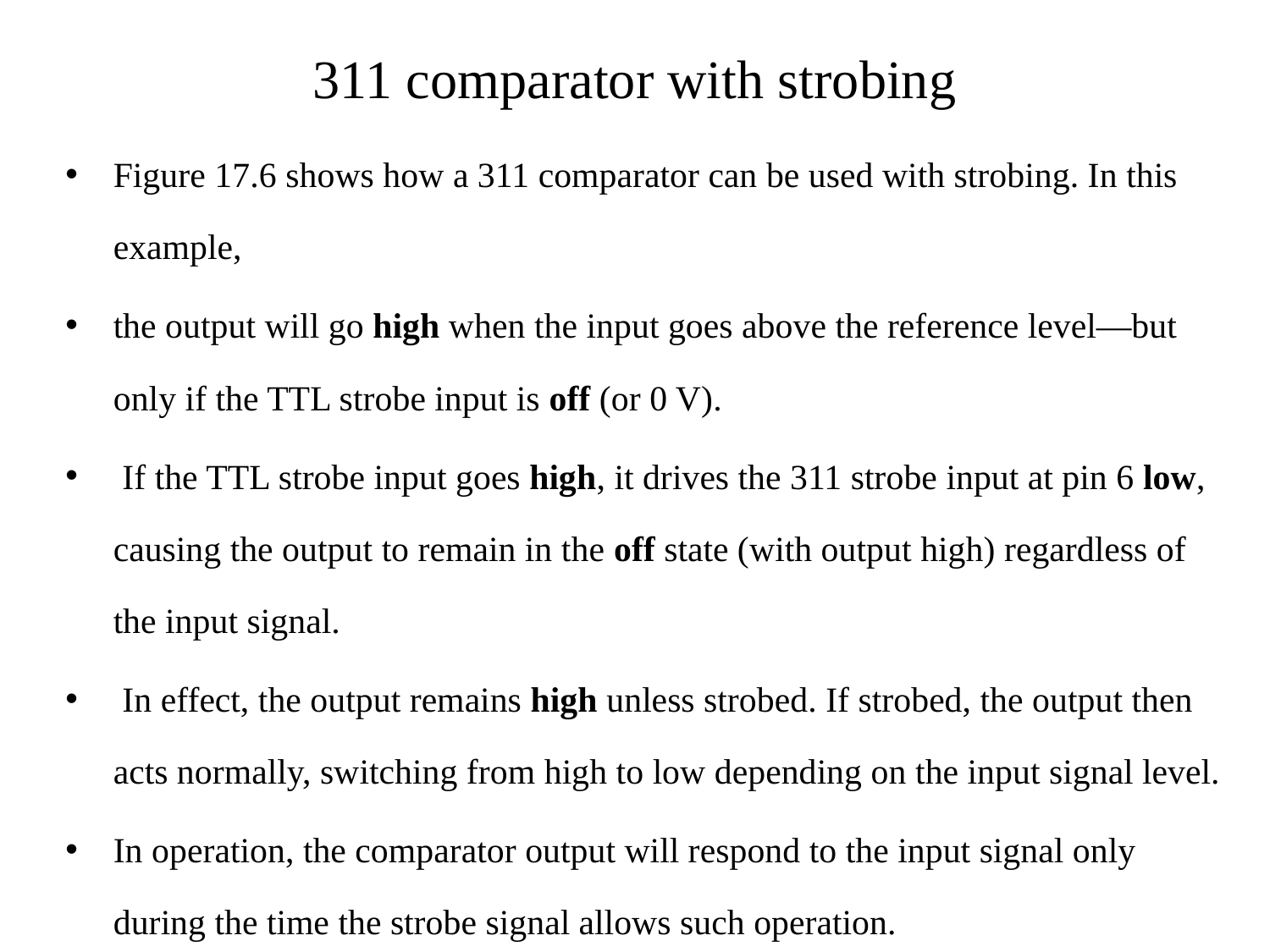

# 311 comparator with strobing
Figure 17.6 shows how a 311 comparator can be used with strobing. In this example,
the output will go high when the input goes above the reference level—but only if the TTL strobe input is off (or 0 V).
 If the TTL strobe input goes high, it drives the 311 strobe input at pin 6 low, causing the output to remain in the off state (with output high) regardless of the input signal.
 In effect, the output remains high unless strobed. If strobed, the output then acts normally, switching from high to low depending on the input signal level.
In operation, the comparator output will respond to the input signal only during the time the strobe signal allows such operation.